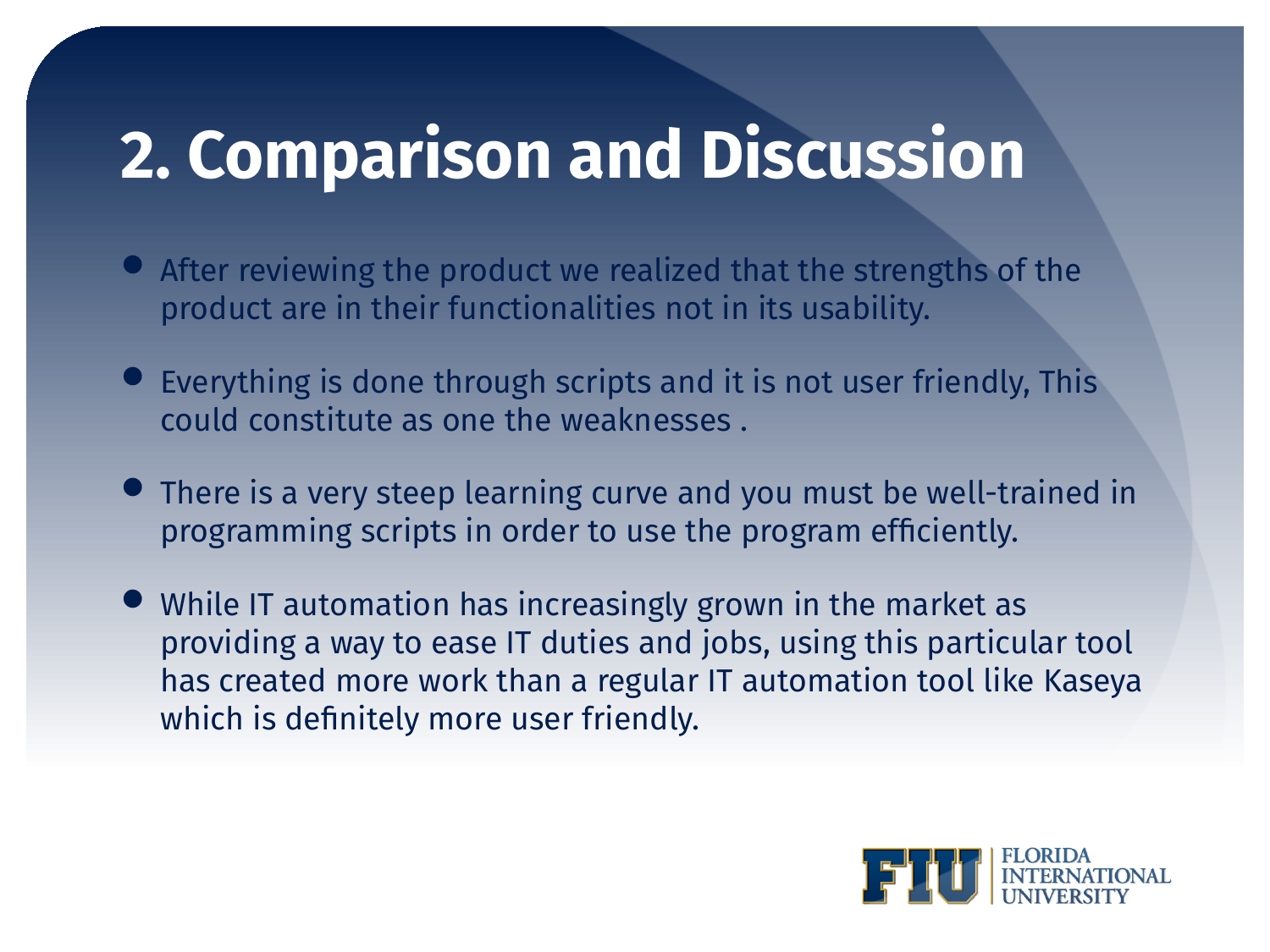

# 2. Comparison and Discussion
After reviewing the product we realized that the strengths of the product are in their functionalities not in its usability.
Everything is done through scripts and it is not user friendly, This could constitute as one the weaknesses .
There is a very steep learning curve and you must be well-trained in programming scripts in order to use the program efficiently.
While IT automation has increasingly grown in the market as providing a way to ease IT duties and jobs, using this particular tool has created more work than a regular IT automation tool like Kaseya which is definitely more user friendly.